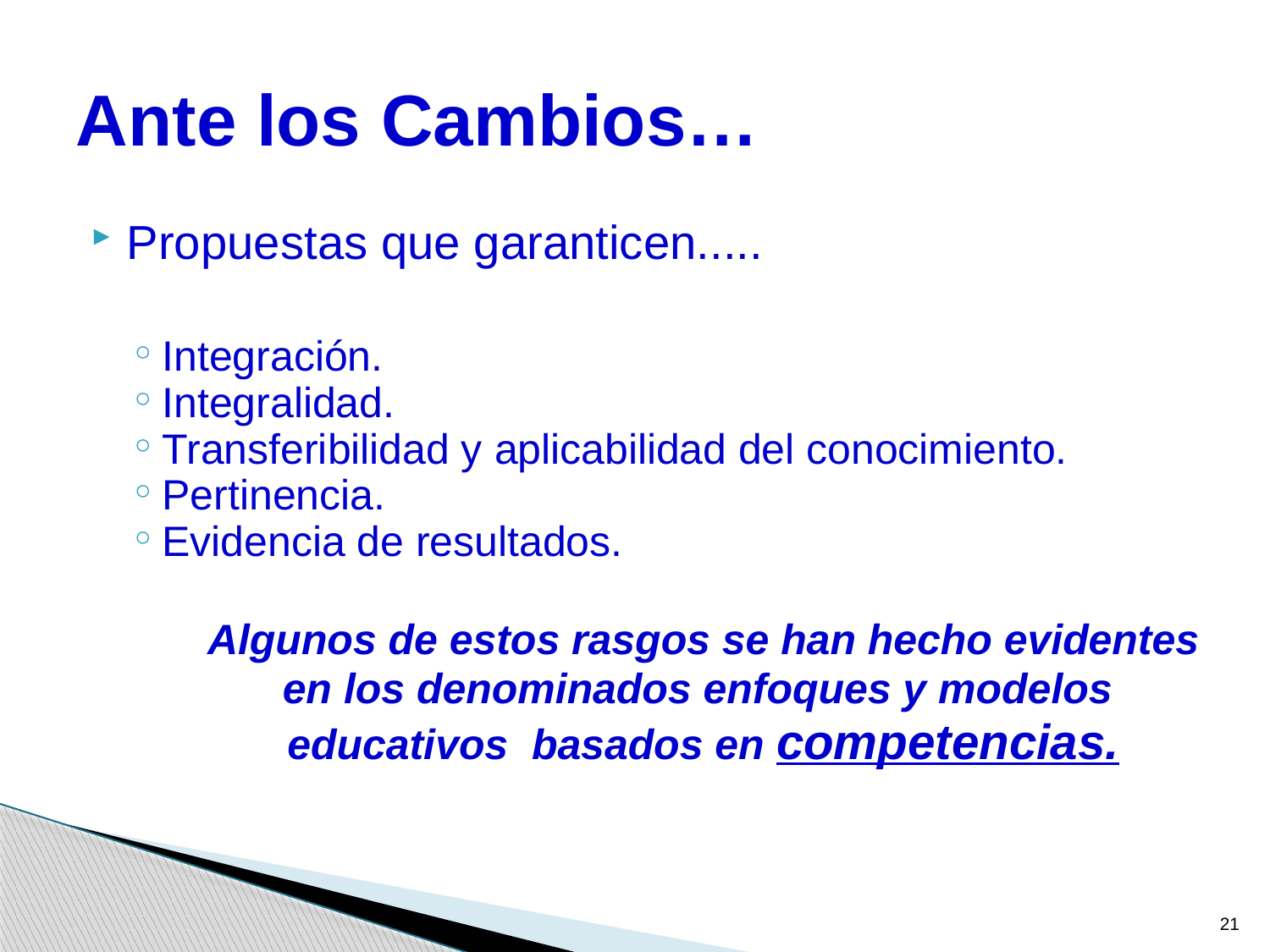

# Ante los Cambios…
Propuestas que garanticen.....

Integración.
Integralidad.
Transferibilidad y aplicabilidad del conocimiento.
Pertinencia.
Evidencia de resultados.

Algunos de estos rasgos se han hecho evidentes
en los denominados enfoques y modelos
educativos  basados en competencias.

21